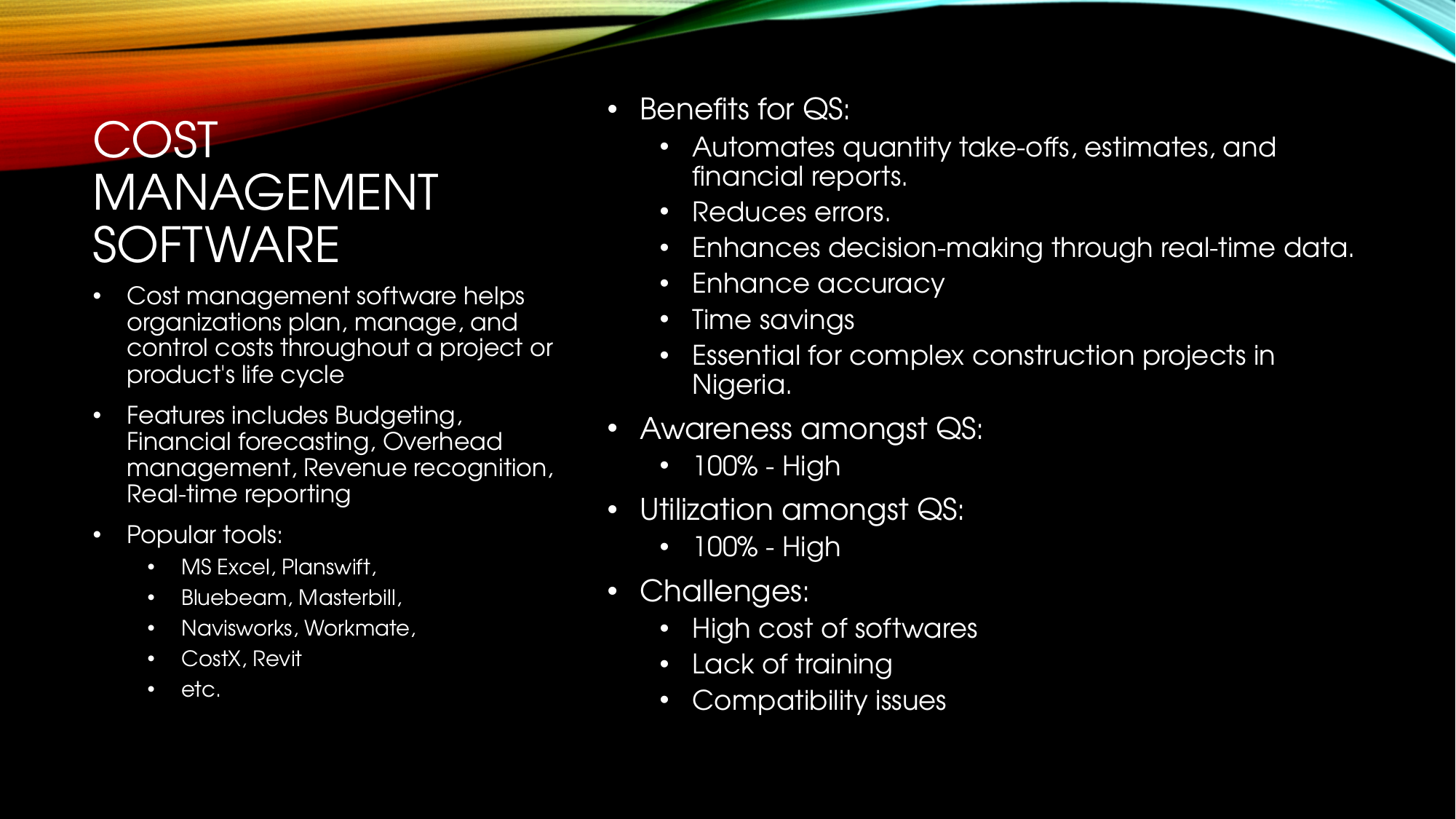

Benefits for QS:
Automates quantity take-offs, estimates, and financial reports.
Reduces errors.
Enhances decision-making through real-time data.
Enhance accuracy
Time savings
Essential for complex construction projects in Nigeria.
Awareness amongst QS:
100% - High
Utilization amongst QS:
100% - High
Challenges:
High cost of softwares
Lack of training
Compatibility issues

# Cost Management Software
Cost management software helps organizations plan, manage, and control costs throughout a project or product's life cycle
Features includes Budgeting, Financial forecasting, Overhead management, Revenue recognition, Real-time reporting
Popular tools:
MS Excel, Planswift,
Bluebeam, Masterbill,
Navisworks, Workmate,
CostX, Revit
etc.